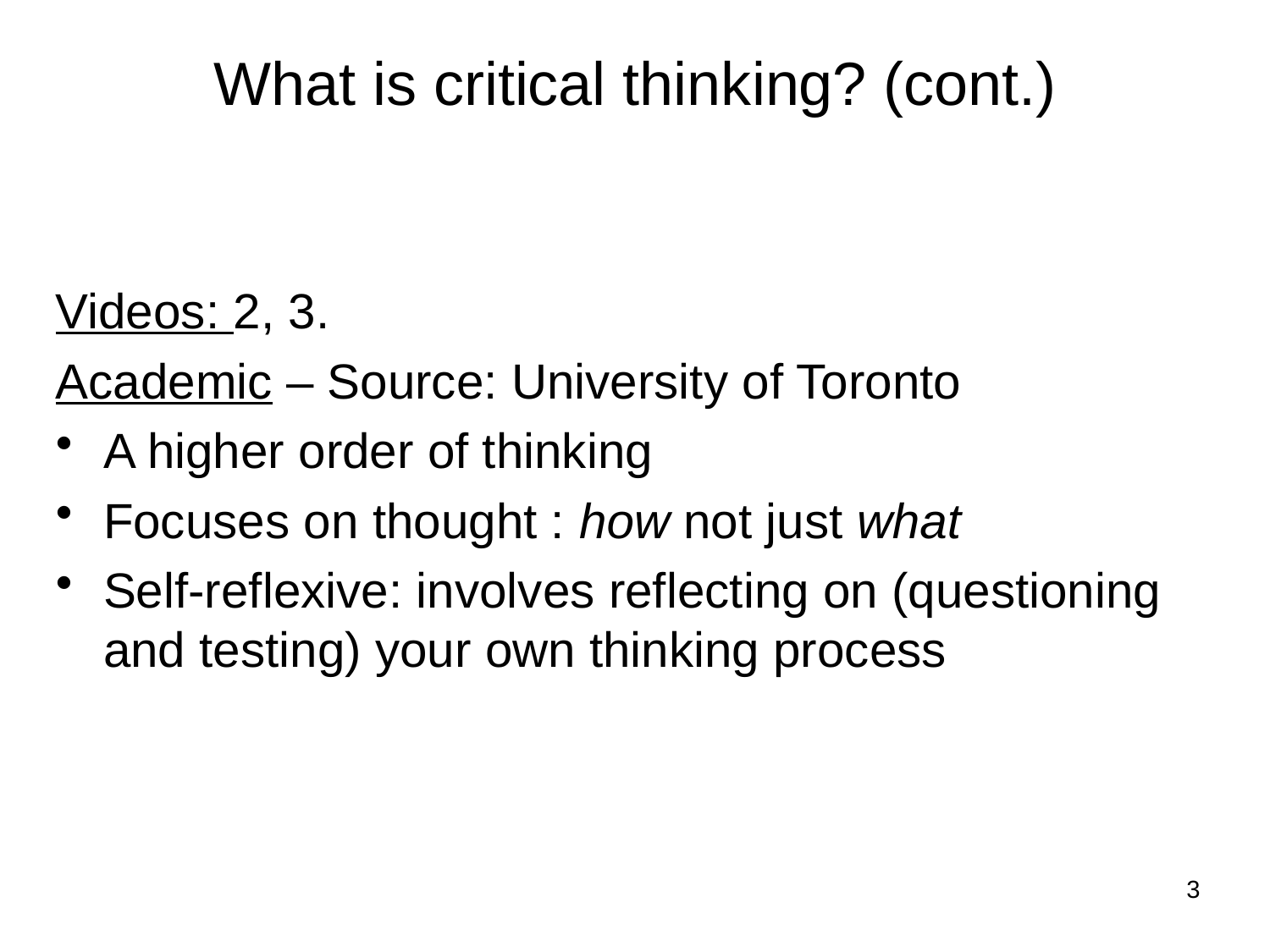

What is critical thinking? (cont.)

Videos: 2, 3.
Academic – Source: University of Toronto
A higher order of thinking
Focuses on thought : how not just what
Self-reflexive: involves reflecting on (questioning and testing) your own thinking process
3